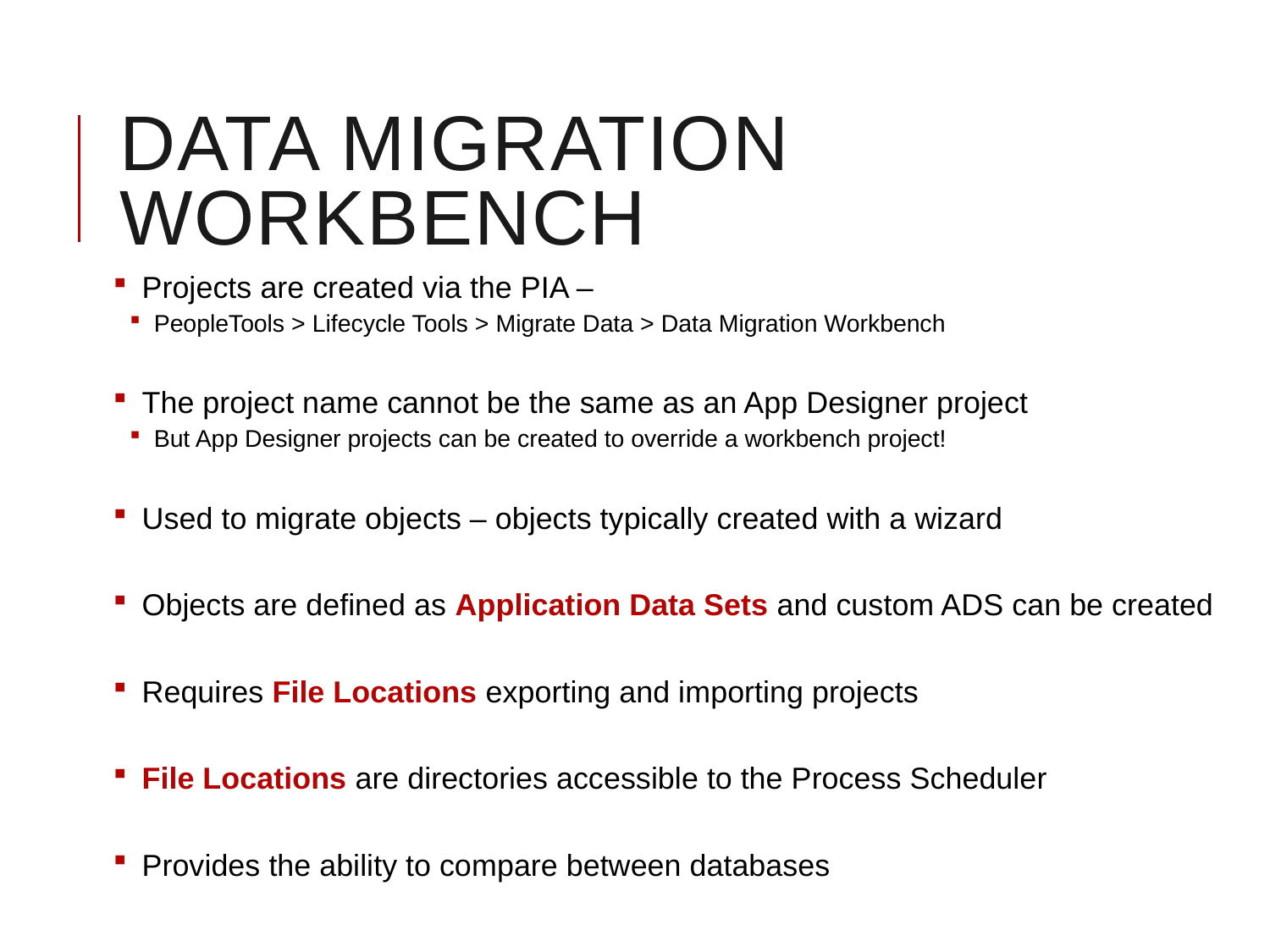

# Data migration workbench
  Projects are created via the PIA –
 PeopleTools > Lifecycle Tools > Migrate Data > Data Migration Workbench
  The project name cannot be the same as an App Designer project
 But App Designer projects can be created to override a workbench project!
  Used to migrate objects – objects typically created with a wizard
  Objects are defined as Application Data Sets and custom ADS can be created
  Requires File Locations exporting and importing projects
  File Locations are directories accessible to the Process Scheduler
  Provides the ability to compare between databases